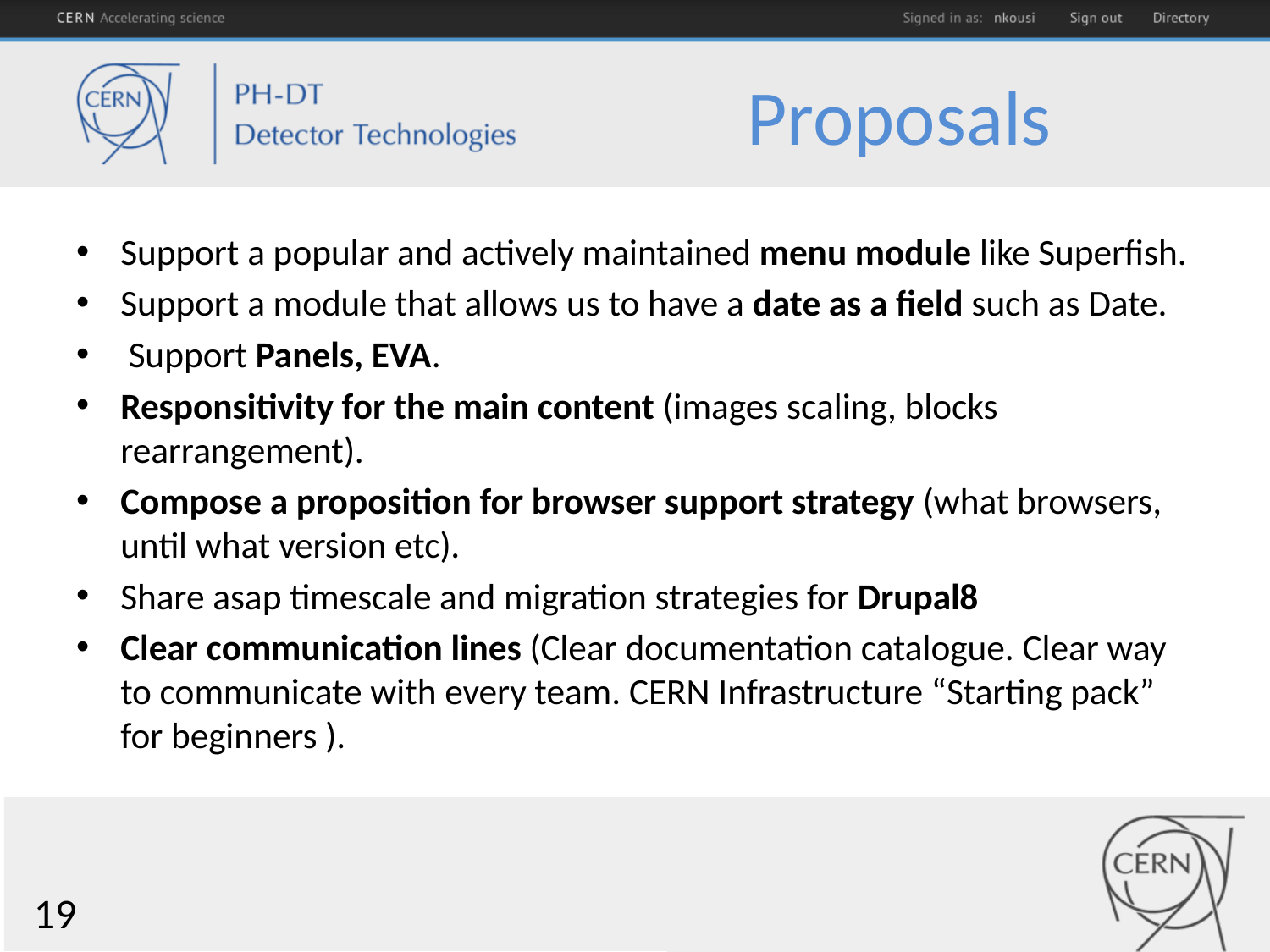

# Proposals
Support a popular and actively maintained menu module like Superfish.
Support a module that allows us to have a date as a field such as Date.
 Support Panels, EVA.
Responsitivity for the main content (images scaling, blocks rearrangement).
Compose a proposition for browser support strategy (what browsers, until what version etc).
Share asap timescale and migration strategies for Drupal8
Clear communication lines (Clear documentation catalogue. Clear way to communicate with every team. CERN Infrastructure “Starting pack” for beginners ).